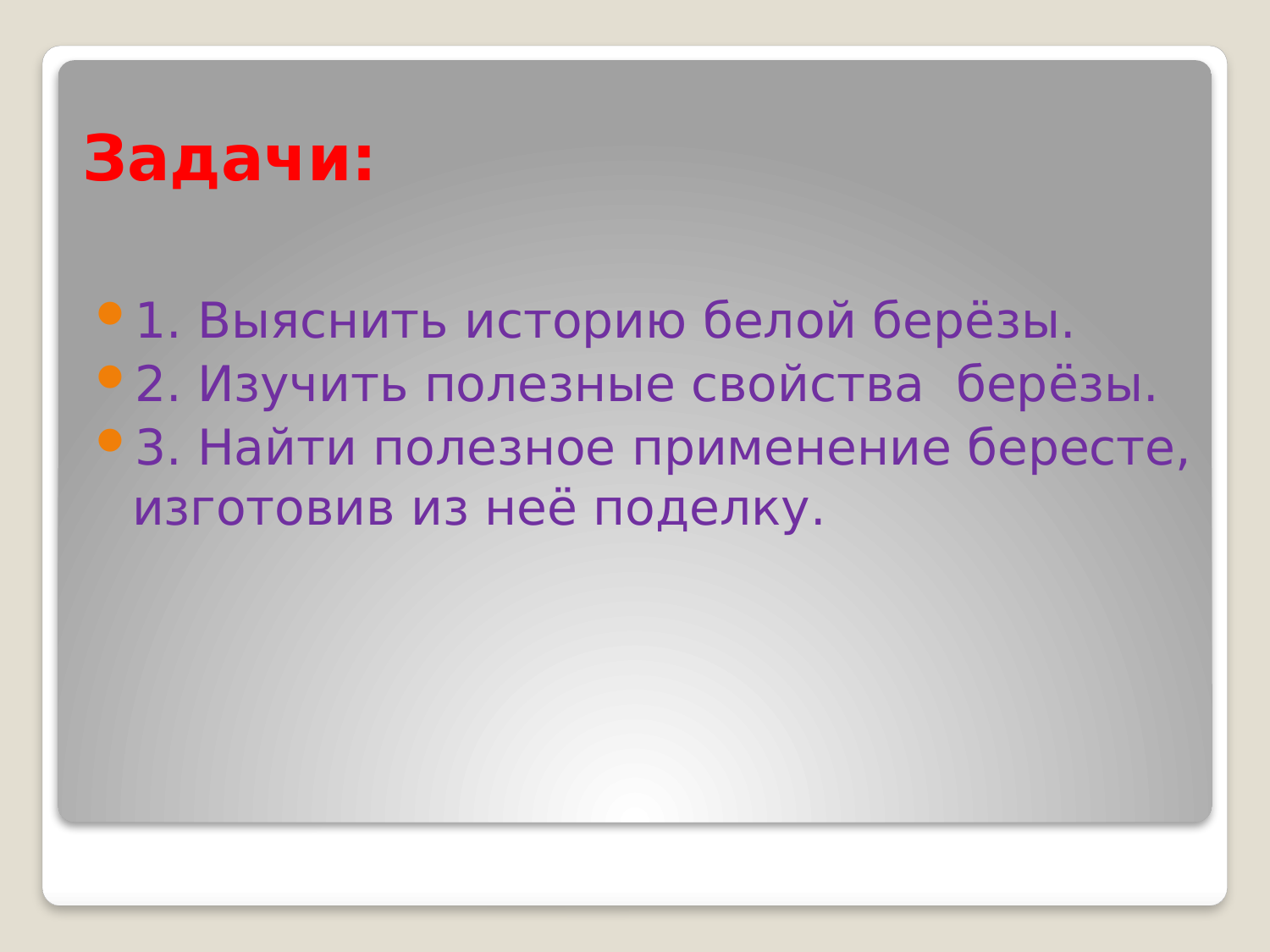

# Задачи:
1. Выяснить историю белой берёзы.
2. Изучить полезные свойства  берёзы.
3. Найти полезное применение бересте, изготовив из неё поделку.